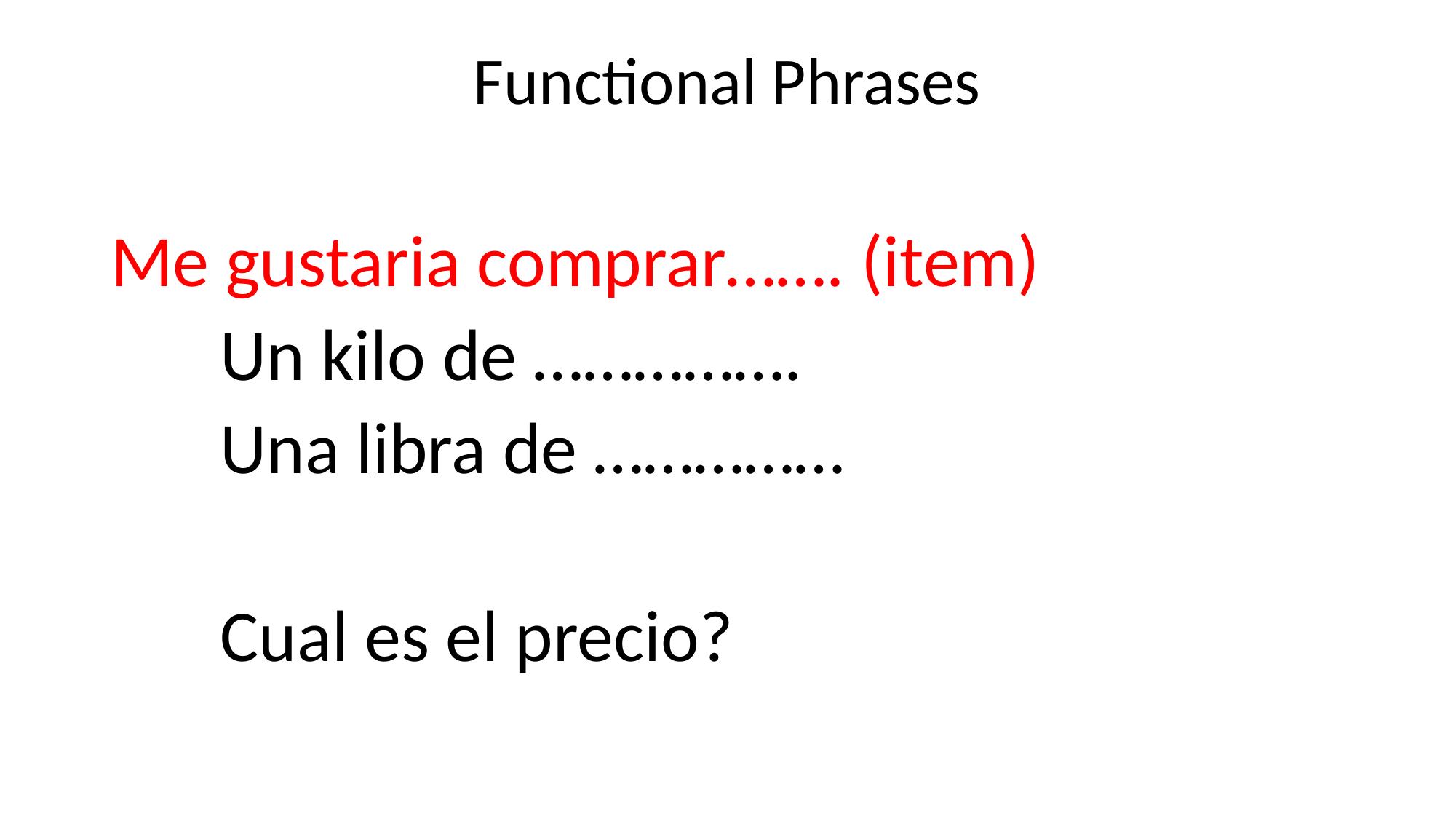

# Functional Phrases
Me gustaria comprar……. (item)
	Un kilo de …………….
	Una libra de ……………

	Cual es el precio?